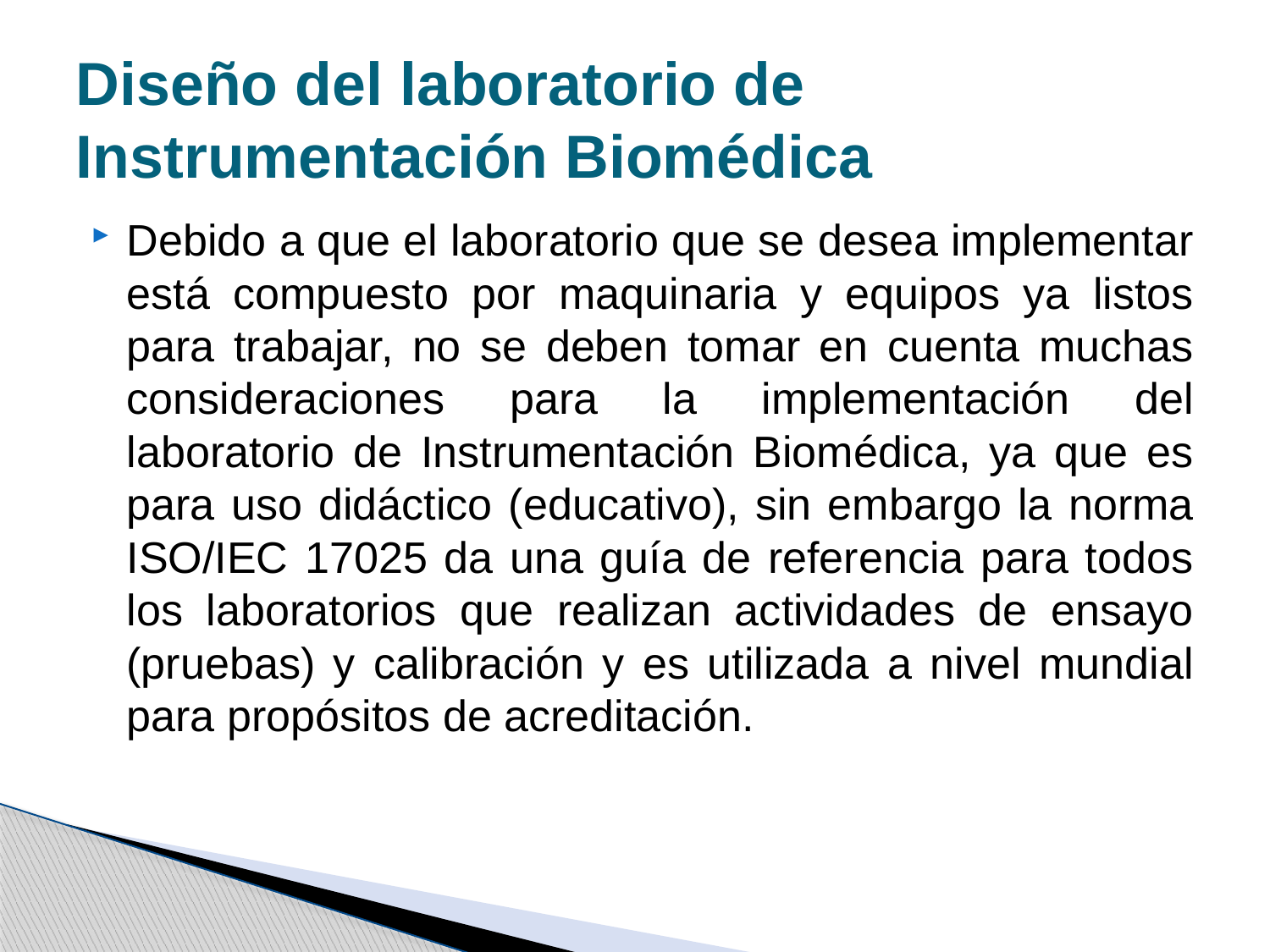

# Diseño del laboratorio de Instrumentación Biomédica
Debido a que el laboratorio que se desea implementar está compuesto por maquinaria y equipos ya listos para trabajar, no se deben tomar en cuenta muchas consideraciones para la implementación del laboratorio de Instrumentación Biomédica, ya que es para uso didáctico (educativo), sin embargo la norma ISO/IEC 17025 da una guía de referencia para todos los laboratorios que realizan actividades de ensayo (pruebas) y calibración y es utilizada a nivel mundial para propósitos de acreditación.